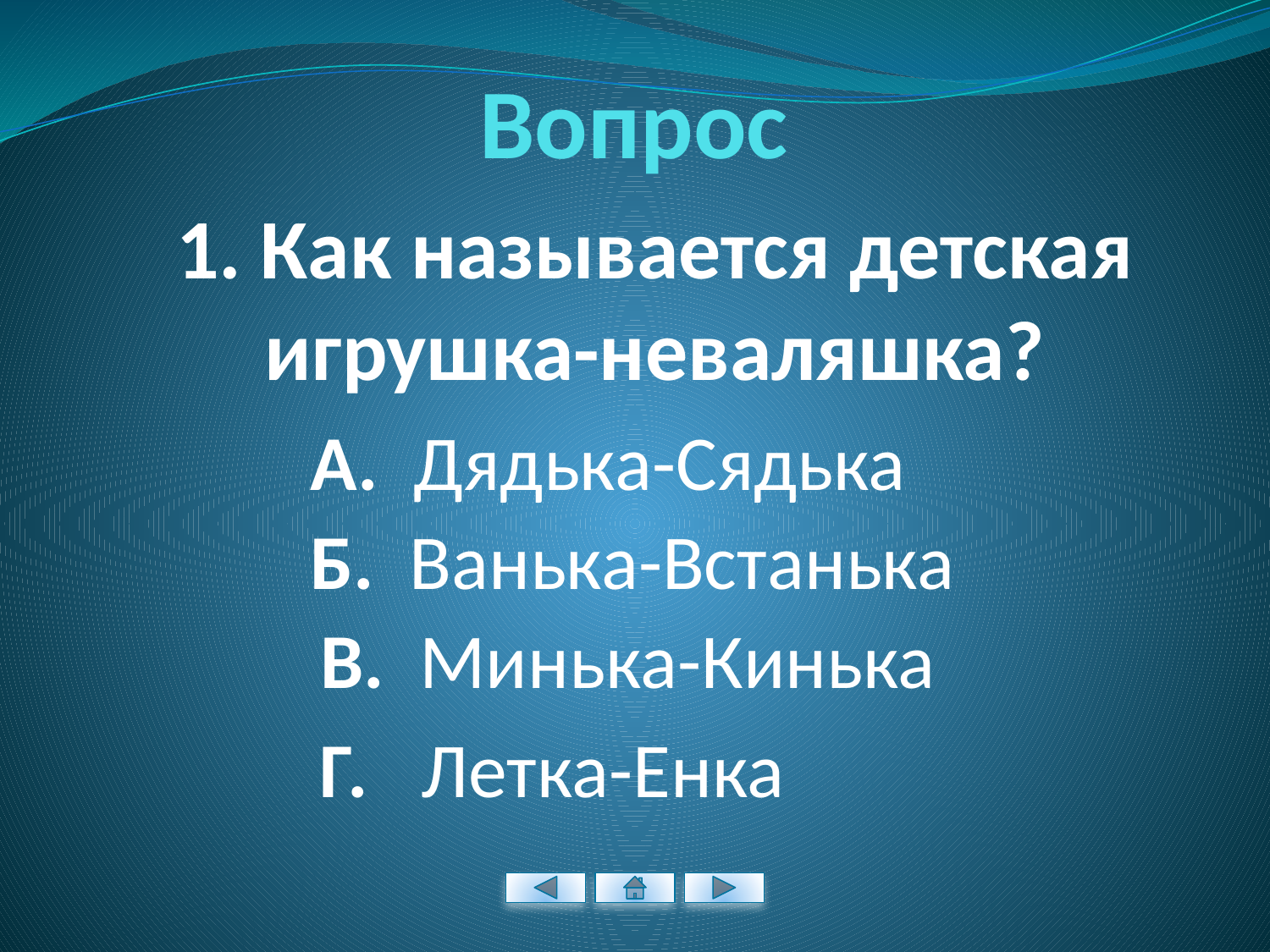

# Вопрос
1. Как называется детская игрушка-неваляшка?
А.  Дядька-Сядька
Б.  Ванька-Встанька
В.  Минька-Кинька
Г.   Летка-Енка